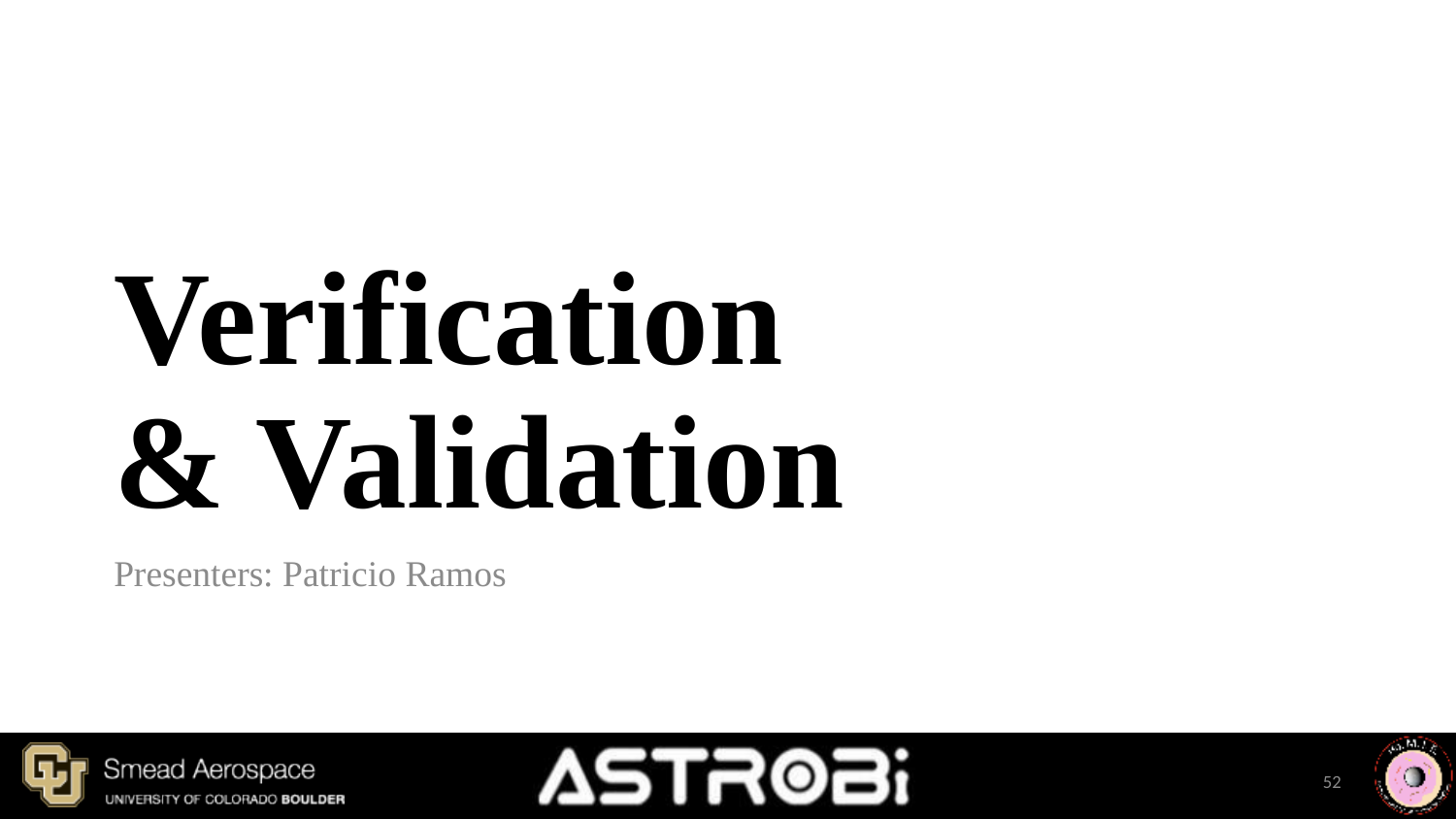

# Verification & Validation
Presenters: Patricio Ramos
52